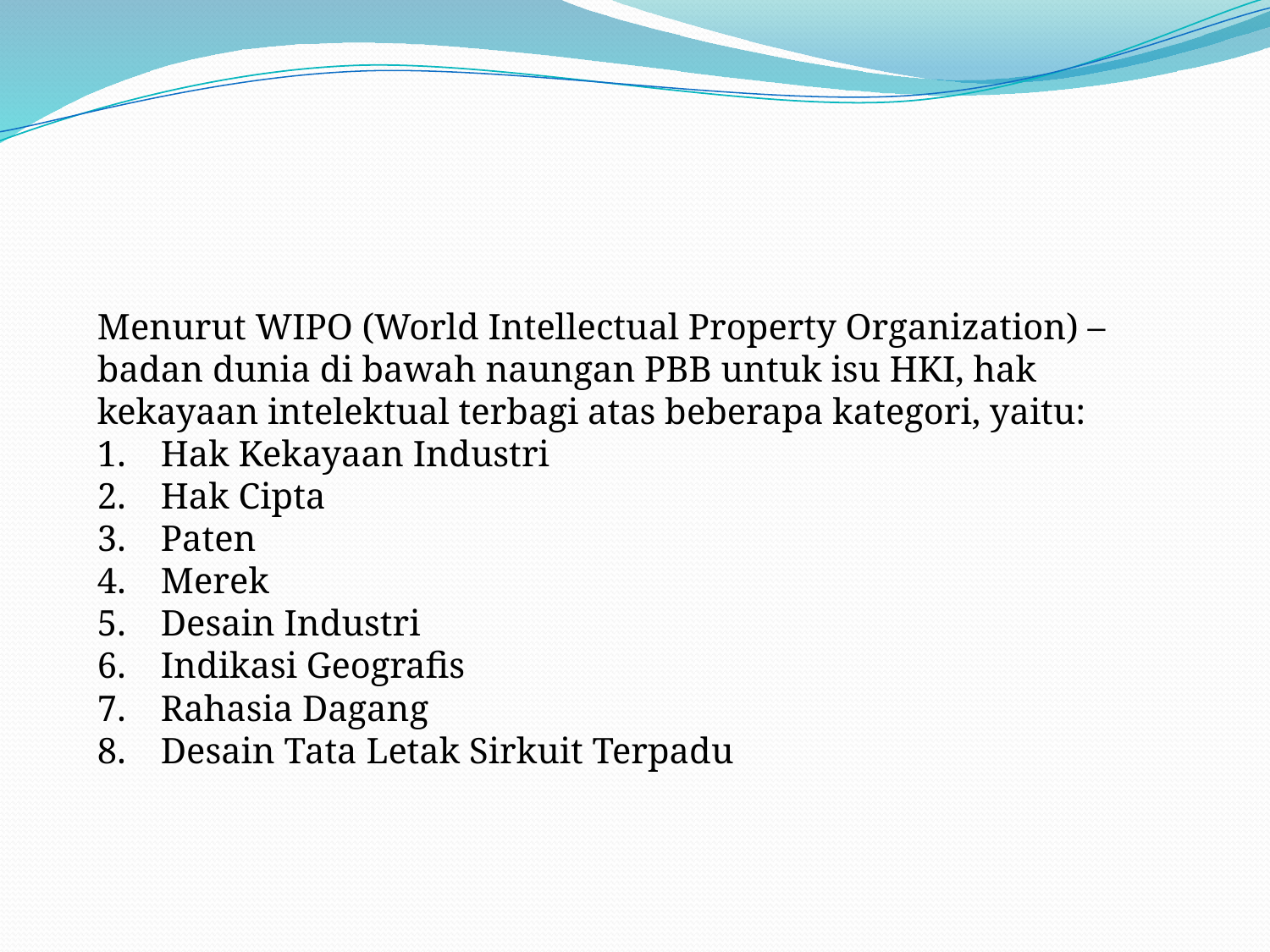

Menurut WIPO (World Intellectual Property Organization) – badan dunia di bawah naungan PBB untuk isu HKI, hak kekayaan intelektual terbagi atas beberapa kategori, yaitu:
Hak Kekayaan Industri
Hak Cipta
Paten
Merek
Desain Industri
Indikasi Geografis
Rahasia Dagang
Desain Tata Letak Sirkuit Terpadu